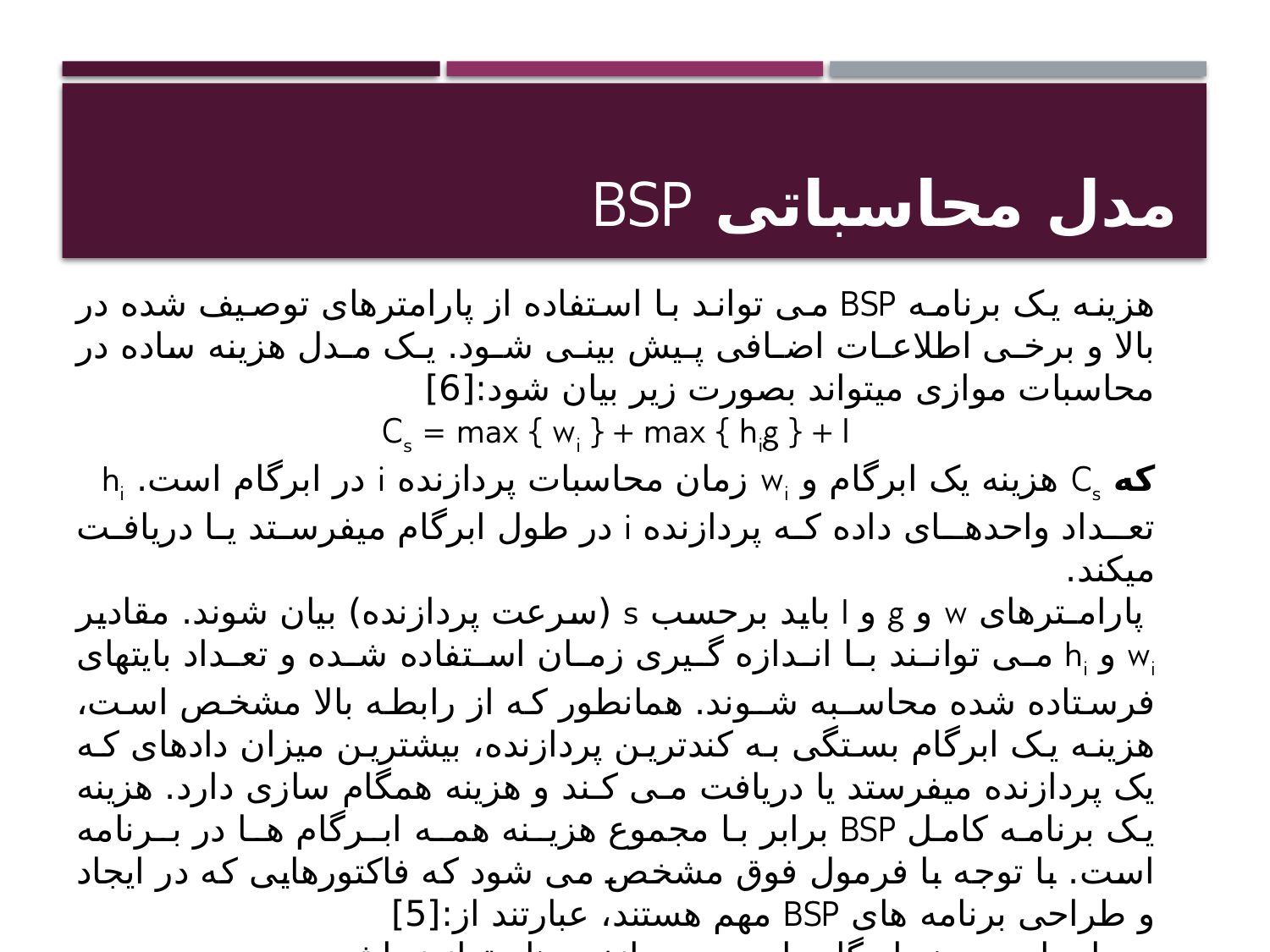

# مدل محاسباتی BSP
هزینه یک برنامه BSP می تواند با استفاده از پارامترهای توصیف شده در بالا و برخـی اطلاعـات اضـافی پـیش بینـی شـود. یـک مـدل هزینه ساده در محاسبات موازی میتواند بصورت زیر بیان شود:[6]
Cs = max { wi } + max { hig } + l
که Cs هزینه یک ابرگام و wi زمان محاسبات پردازنده i در ابرگام است. hi
تعـداد واحدهـای داده که پردازنده i در طول ابرگام میفرستد یا دریافت میکند.
 پارامـترهای w و g و l باید برحسب s (سرعت پردازنده) بیان شوند. مقادیر wi و hi مـی توانـند بـا انـدازه گـیری زمـان اسـتفاده شـده و تعـداد بایتهای فرستاده شده محاسـبه شـوند. همانطور که از رابطه بالا مشخص است، هزینه یک ابرگام بستگی به کندترین پردازنده، بیشترین میزان دادهای که یک پردازنده میفرستد یا دریافت مـی کـند و هزینه همگام سازی دارد. هزینه یک برنامه کامل BSP برابر با مجموع هزیـنه همـه ابـرگام هـا در بـرنامه است. با توجه با فرمول فوق مشخص می شود که فاکتورهایی که در ایجاد و طراحی برنامه های BSP مهم هستند، عبارتند از:[5]
 محاسبات در هر ابرگام باید بین پردازنده ها متوازن باشد.
 ارتـباطات بیـن همه پردازنده ها باید متوازن باشد تا از اختلافات بزرگ hi اجتناب شود.
 بخاطر هزینه بالای همزمانی، تعداد ابرگامها باید به حداقل برسد.